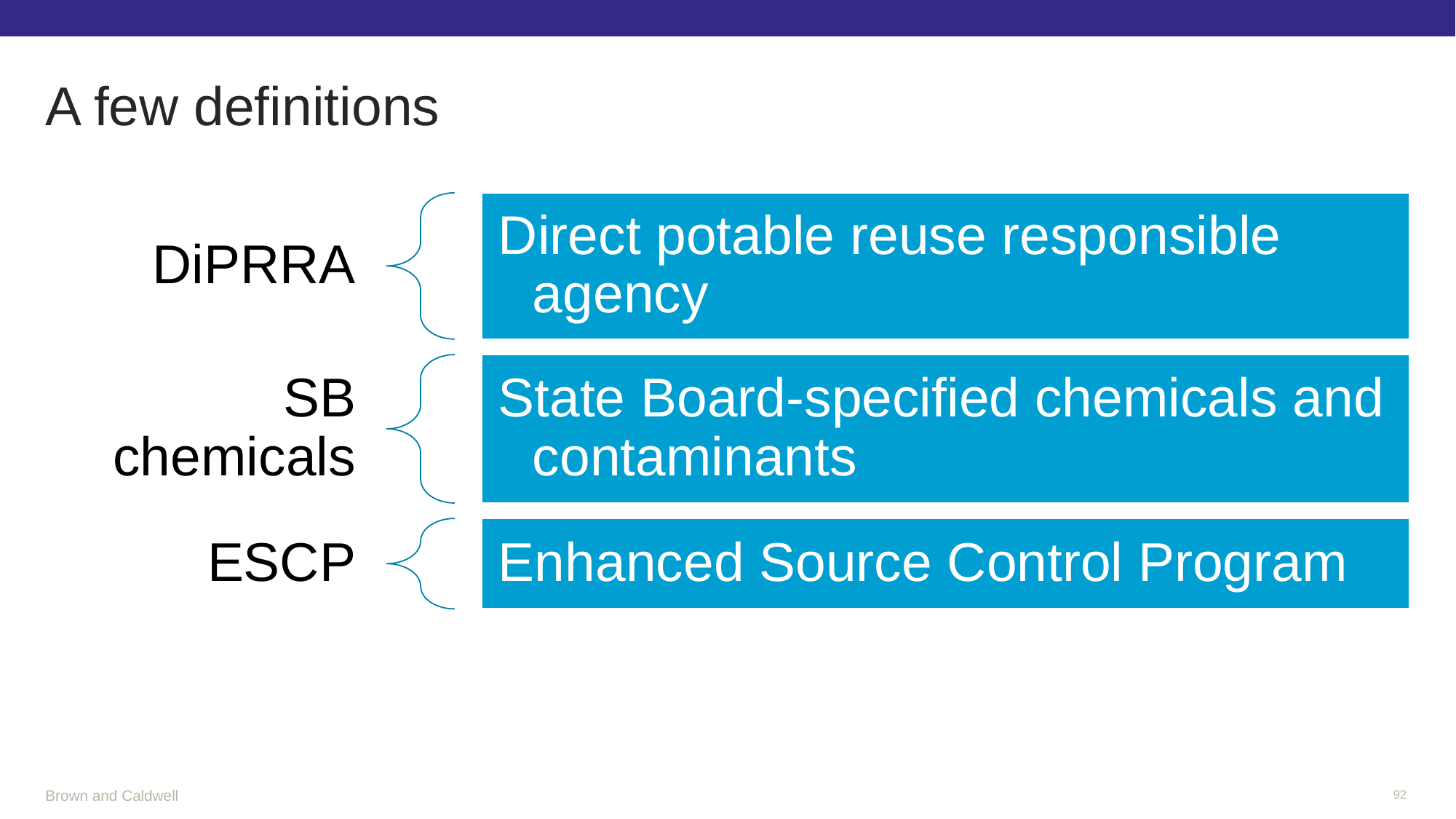

# A few definitions
DiPRRA
Direct potable reuse responsible agency
SB chemicals
State Board-specified chemicals and contaminants
ESCP
Enhanced Source Control Program
92
Brown and Caldwell